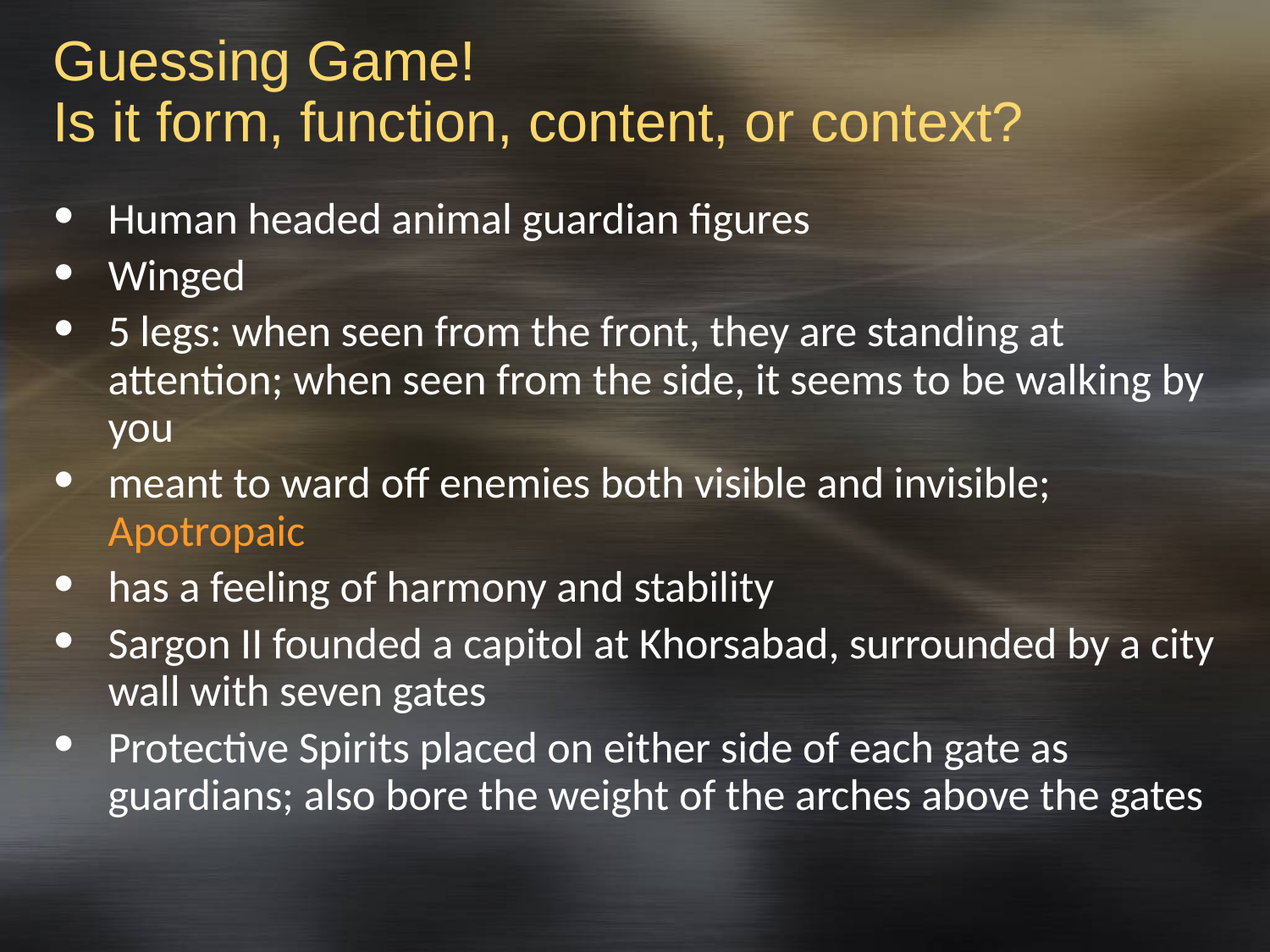

# Guessing Game!
Is it form, function, content, or context?
Human headed animal guardian figures
Winged
5 legs: when seen from the front, they are standing at attention; when seen from the side, it seems to be walking by you
meant to ward off enemies both visible and invisible; Apotropaic
has a feeling of harmony and stability
Sargon II founded a capitol at Khorsabad, surrounded by a city wall with seven gates
Protective Spirits placed on either side of each gate as guardians; also bore the weight of the arches above the gates